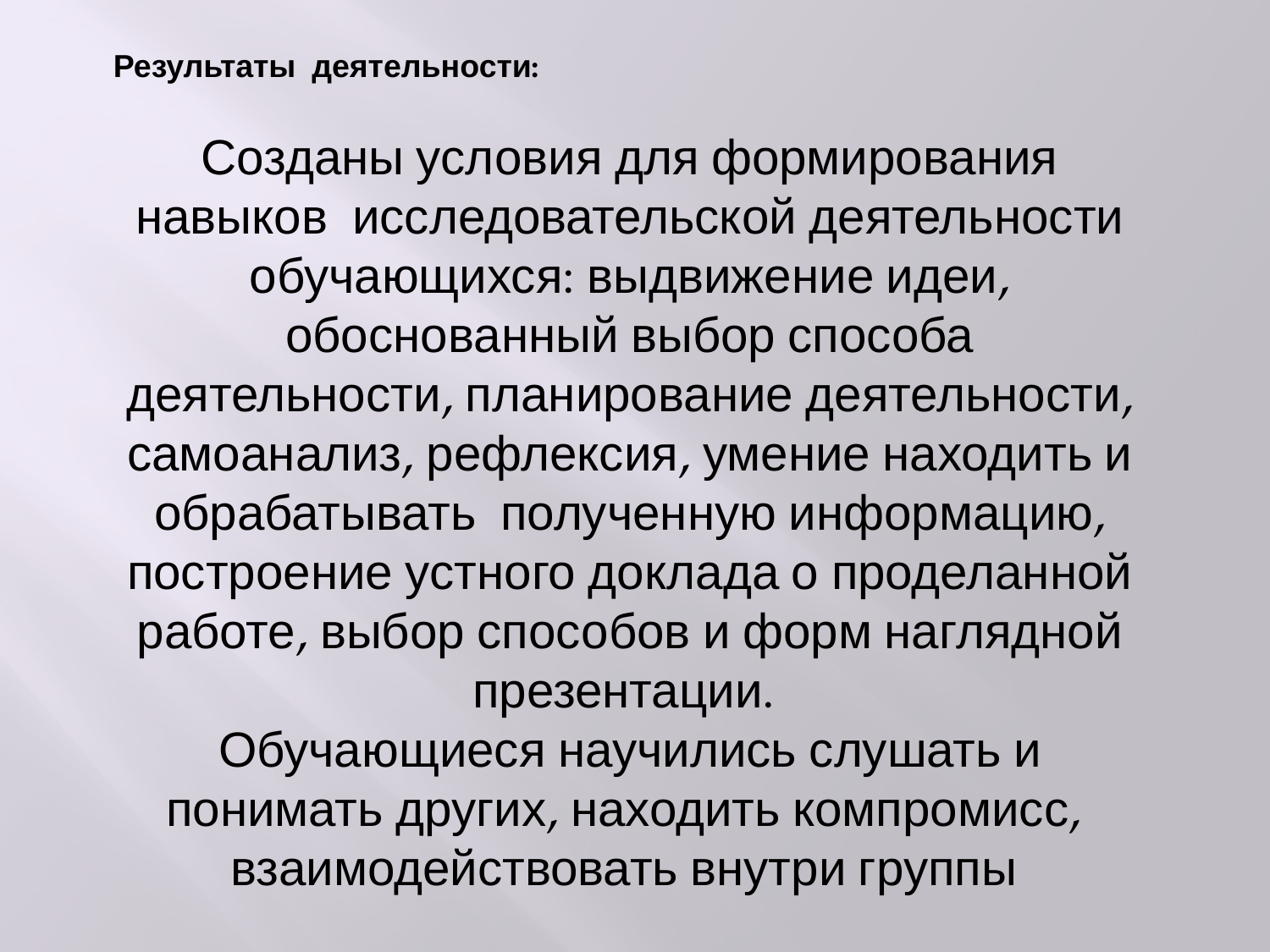

Результаты  деятельности:
Созданы условия для формирования навыков  исследовательской деятельности обучающихся: выдвижение идеи, обоснованный выбор способа деятельности, планирование деятельности, самоанализ, рефлексия, умение находить и обрабатывать  полученную информацию, построение устного доклада о проделанной работе, выбор способов и форм наглядной презентации.
Обучающиеся научились слушать и понимать других, находить компромисс,
взаимодействовать внутри группы